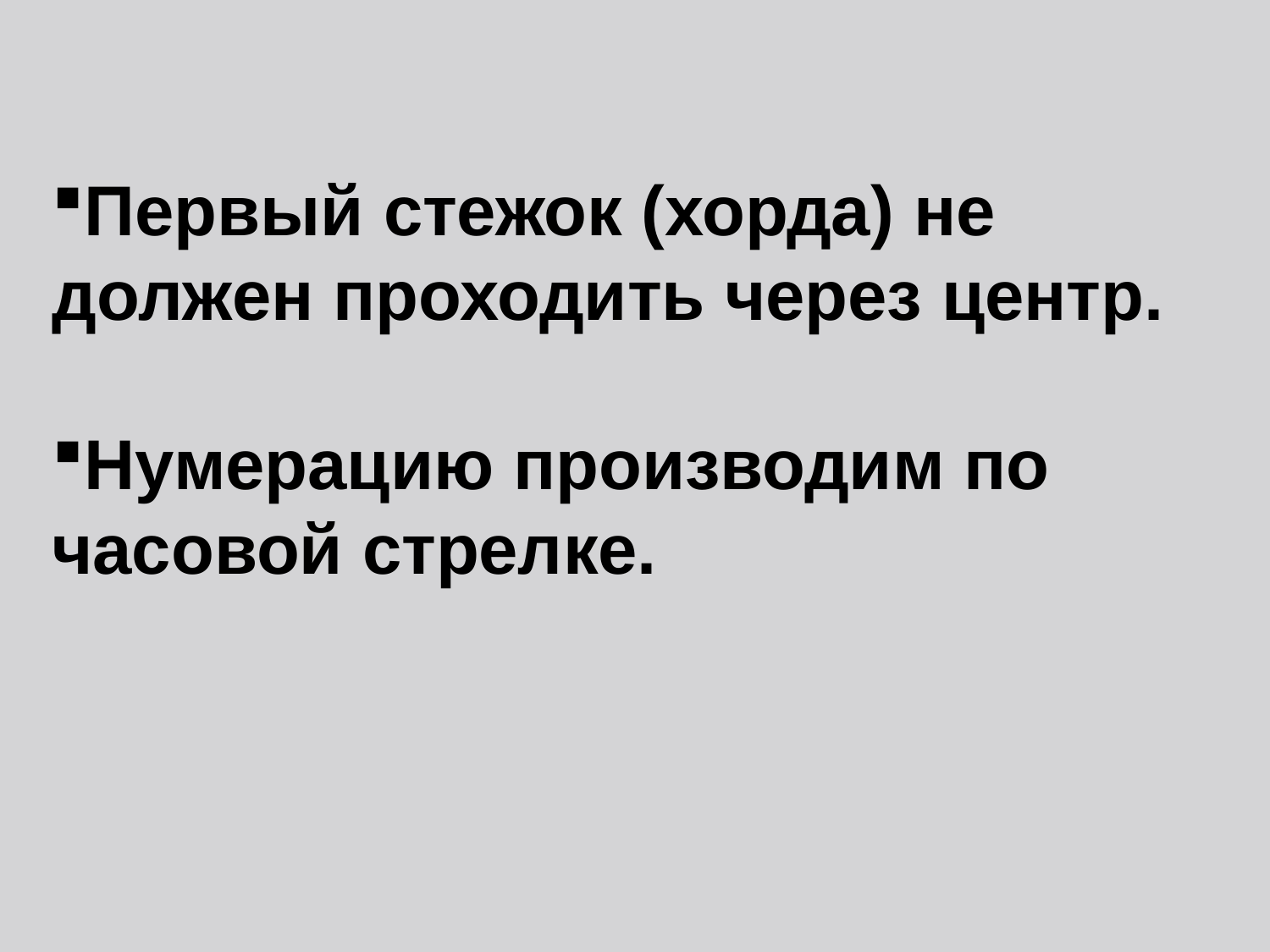

Первый стежок (хорда) не должен проходить через центр.

Нумерацию производим по часовой стрелке.